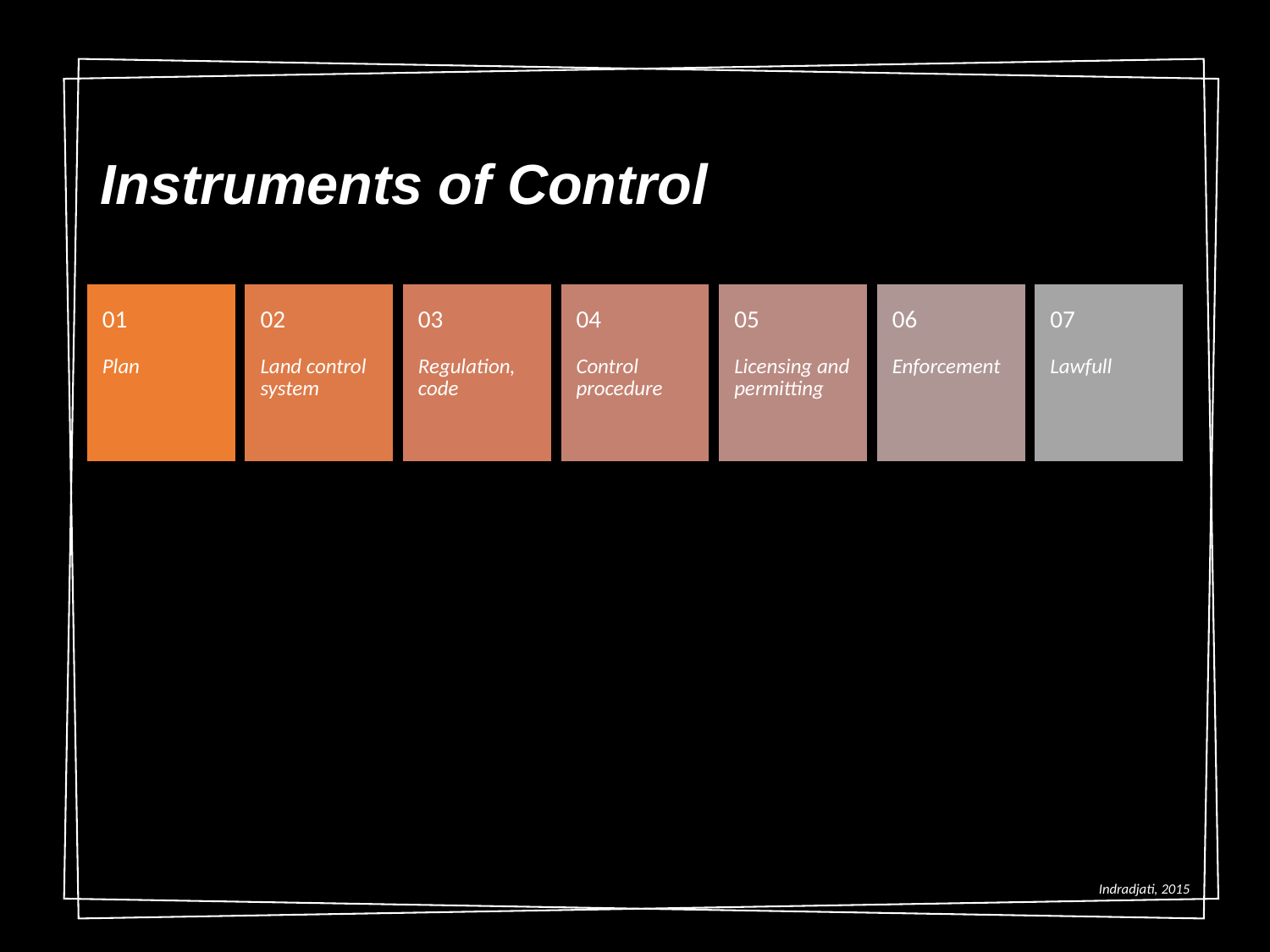

Plan
01
Land control system
02
Regulation, code
03
Control procedure
04
Licensing and permitting
05
Enforcement
06
Lawfull
07
Instruments of Control

Indradjati, 2015